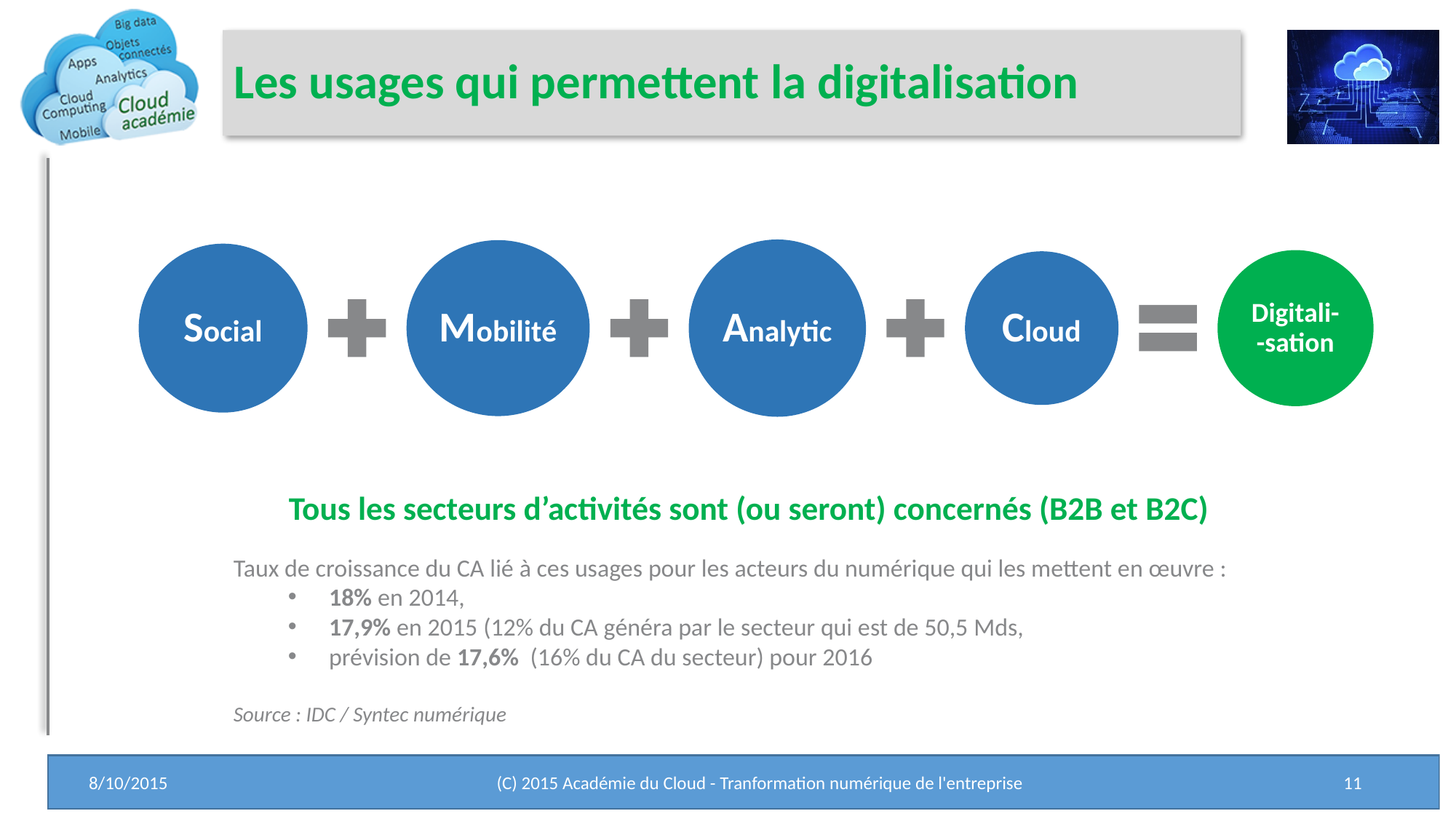

# Les usages qui permettent la digitalisation
Social

Mobilité

Analytic

Cloud

Digitali-
-sation
Tous les secteurs d’activités sont (ou seront) concernés (B2B et B2C)
Taux de croissance du CA lié à ces usages pour les acteurs du numérique qui les mettent en œuvre :
18% en 2014,
17,9% en 2015 (12% du CA généra par le secteur qui est de 50,5 Mds,
prévision de 17,6%  (16% du CA du secteur) pour 2016

Source : IDC / Syntec numérique
8/10/2015
(C) 2015 Académie du Cloud - Tranformation numérique de l'entreprise
11